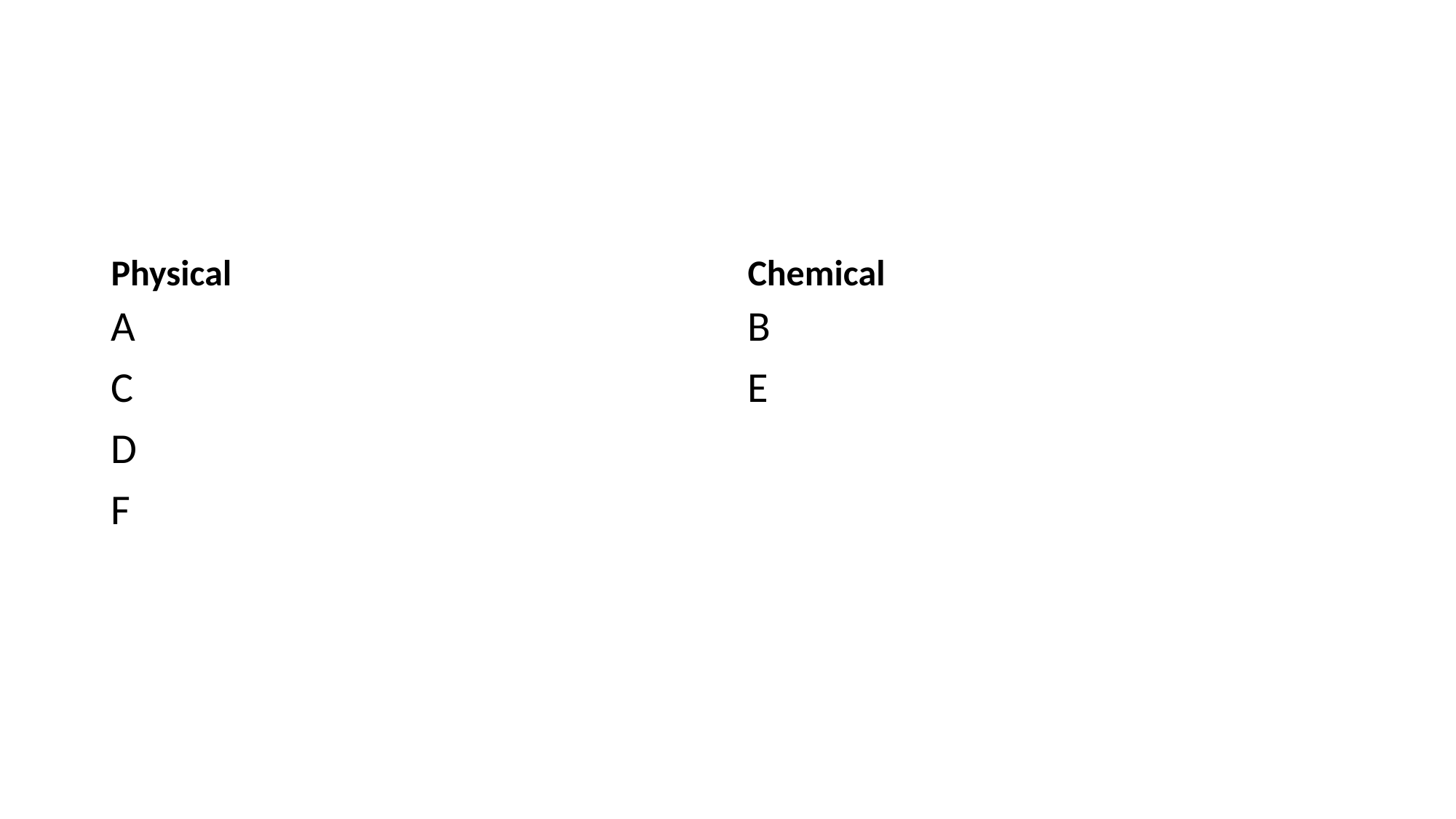

#
Physical
Chemical
A
C
D
F
B
E